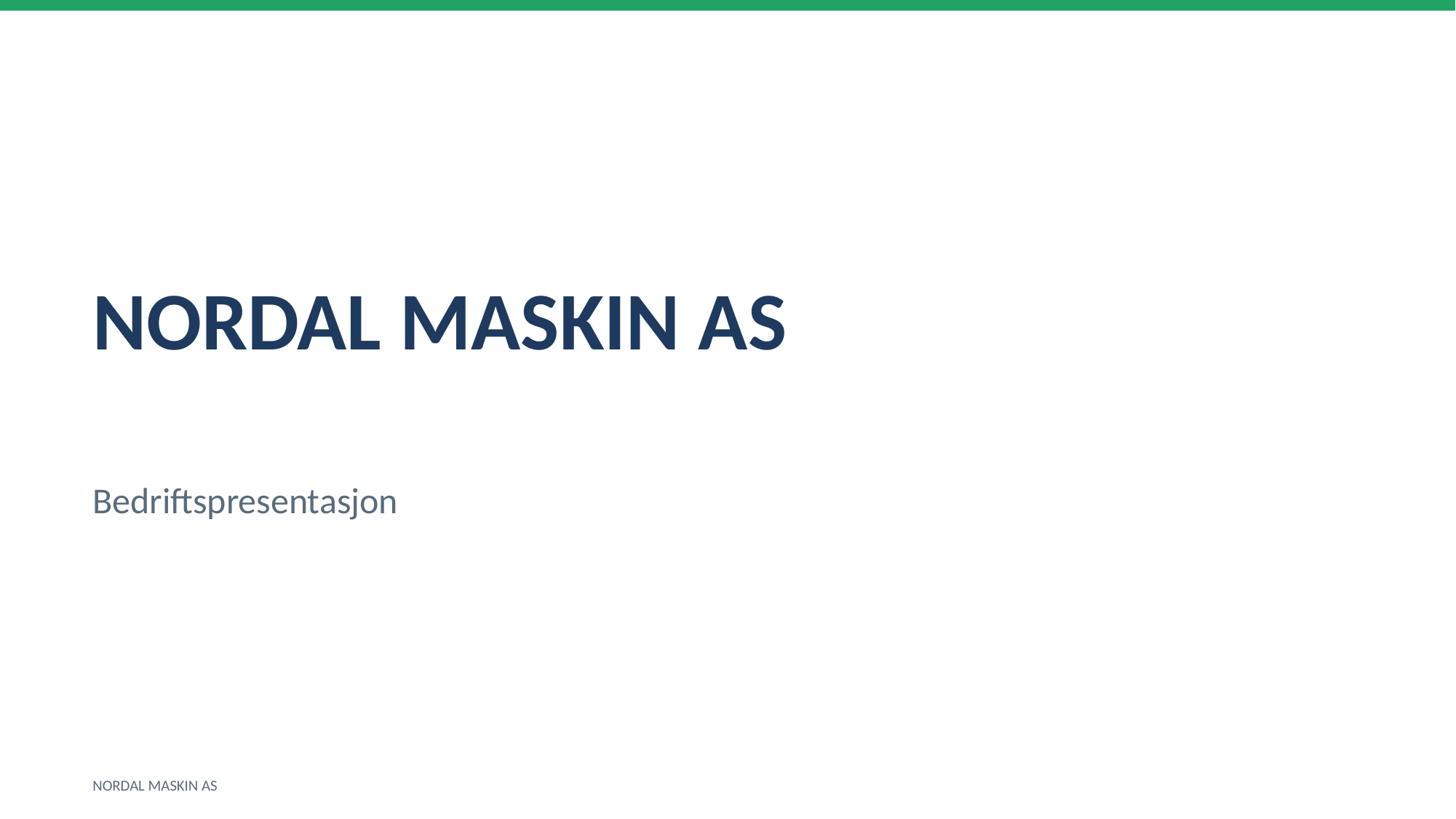

NORDAL MASKIN AS
Bedriftspresentasjon
NORDAL MASKIN AS